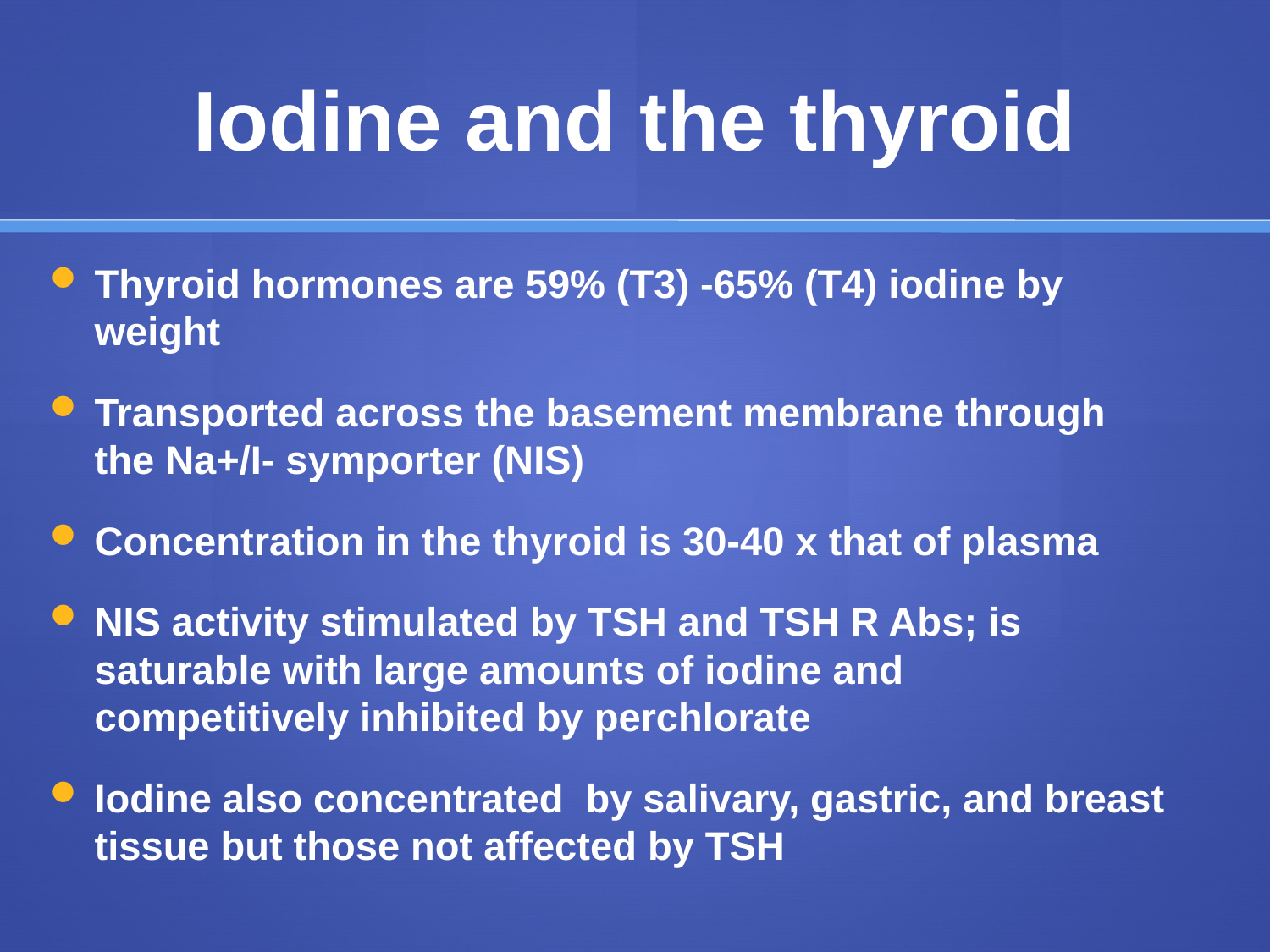

# Iodine and the thyroid
Thyroid hormones are 59% (T3) -65% (T4) iodine by weight
Transported across the basement membrane through the Na+/I- symporter (NIS)
Concentration in the thyroid is 30-40 x that of plasma
NIS activity stimulated by TSH and TSH R Abs; is saturable with large amounts of iodine and competitively inhibited by perchlorate
Iodine also concentrated  by salivary, gastric, and breast tissue but those not affected by TSH